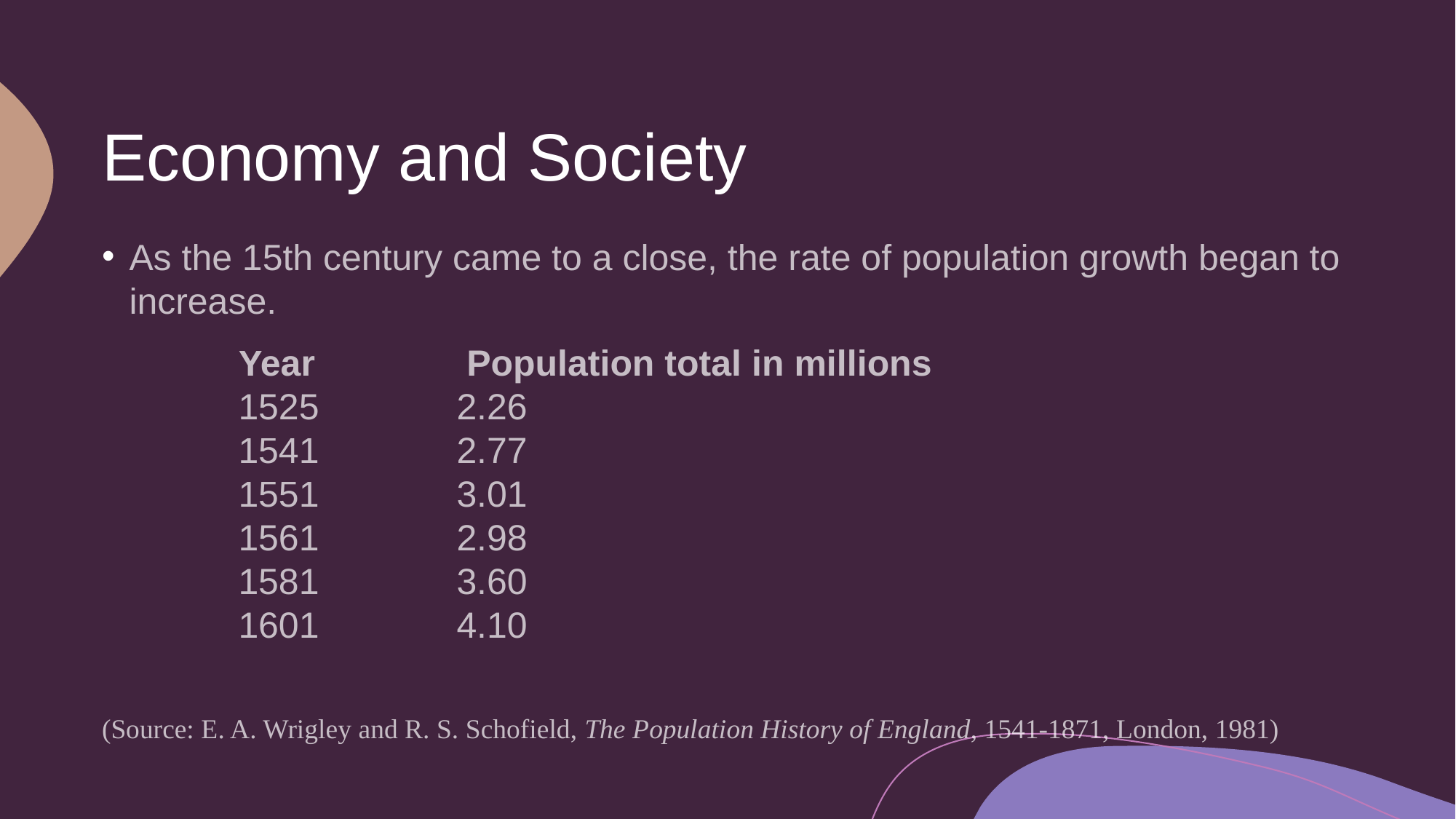

# Economy and Society
As the 15th century came to a close, the rate of population growth began to increase.
Year		 Population total in millions
1525		2.26
1541 		2.77
1551		3.01
1561 		2.98
1581 		3.60
1601 		4.10

(Source: E. A. Wrigley and R. S. Schofield, The Population History of England, 1541-1871, London, 1981)